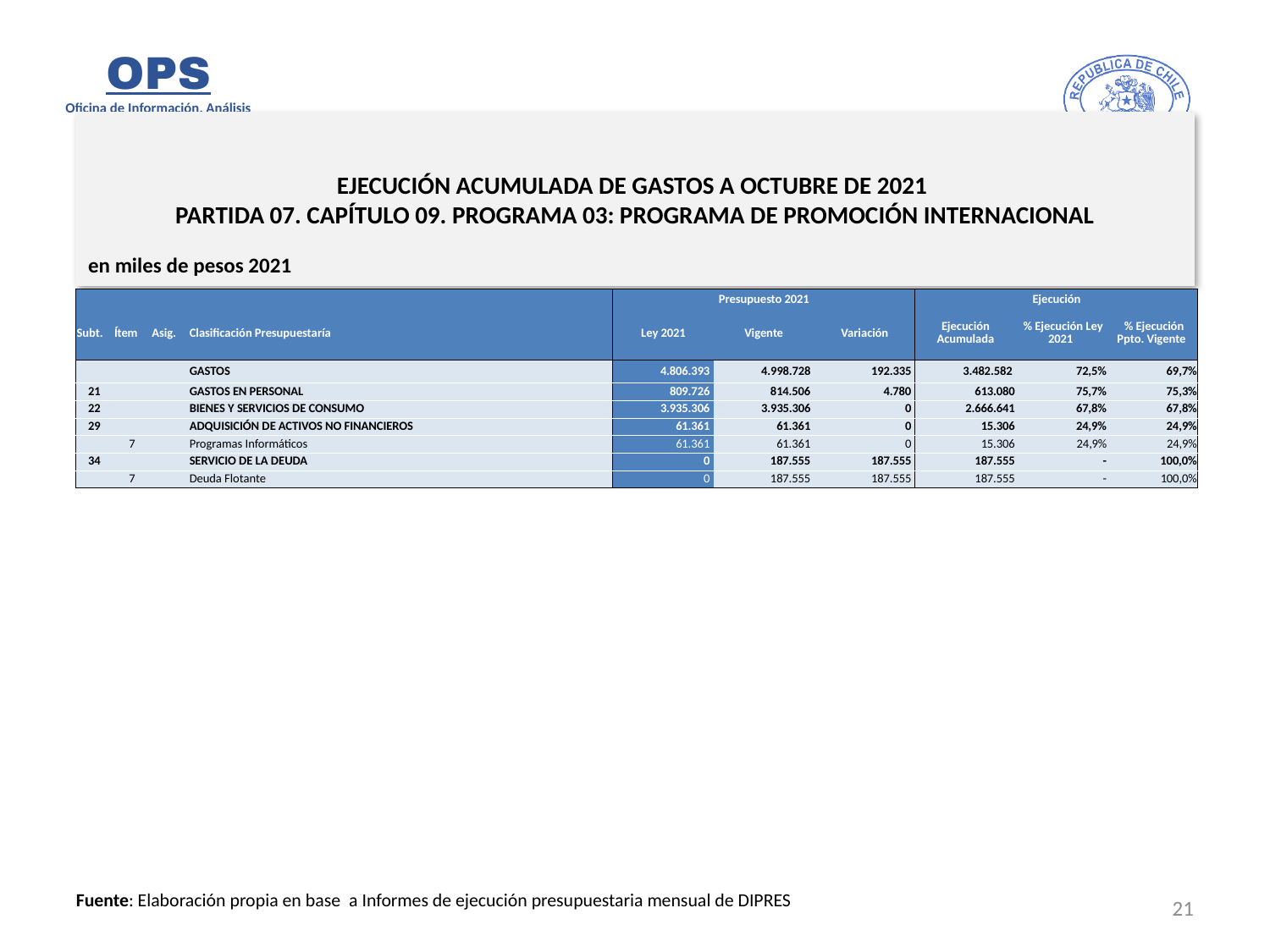

# EJECUCIÓN ACUMULADA DE GASTOS A OCTUBRE DE 2021 PARTIDA 07. CAPÍTULO 09. PROGRAMA 03: PROGRAMA DE PROMOCIÓN INTERNACIONAL
en miles de pesos 2021
|  |  |  |  | Presupuesto 2021 |  |  | Ejecución |  |  |
| --- | --- | --- | --- | --- | --- | --- | --- | --- | --- |
| Subt. | Ítem | Asig. | Clasificación Presupuestaría | Ley 2021 | Vigente | Variación | Ejecución Acumulada | % Ejecución Ley 2021 | % Ejecución Ppto. Vigente |
|  |  |  | GASTOS | 4.806.393 | 4.998.728 | 192.335 | 3.482.582 | 72,5% | 69,7% |
| 21 |  |  | GASTOS EN PERSONAL | 809.726 | 814.506 | 4.780 | 613.080 | 75,7% | 75,3% |
| 22 |  |  | BIENES Y SERVICIOS DE CONSUMO | 3.935.306 | 3.935.306 | 0 | 2.666.641 | 67,8% | 67,8% |
| 29 |  |  | ADQUISICIÓN DE ACTIVOS NO FINANCIEROS | 61.361 | 61.361 | 0 | 15.306 | 24,9% | 24,9% |
|  | 7 |  | Programas Informáticos | 61.361 | 61.361 | 0 | 15.306 | 24,9% | 24,9% |
| 34 |  |  | SERVICIO DE LA DEUDA | 0 | 187.555 | 187.555 | 187.555 | - | 100,0% |
|  | 7 |  | Deuda Flotante | 0 | 187.555 | 187.555 | 187.555 | - | 100,0% |
21